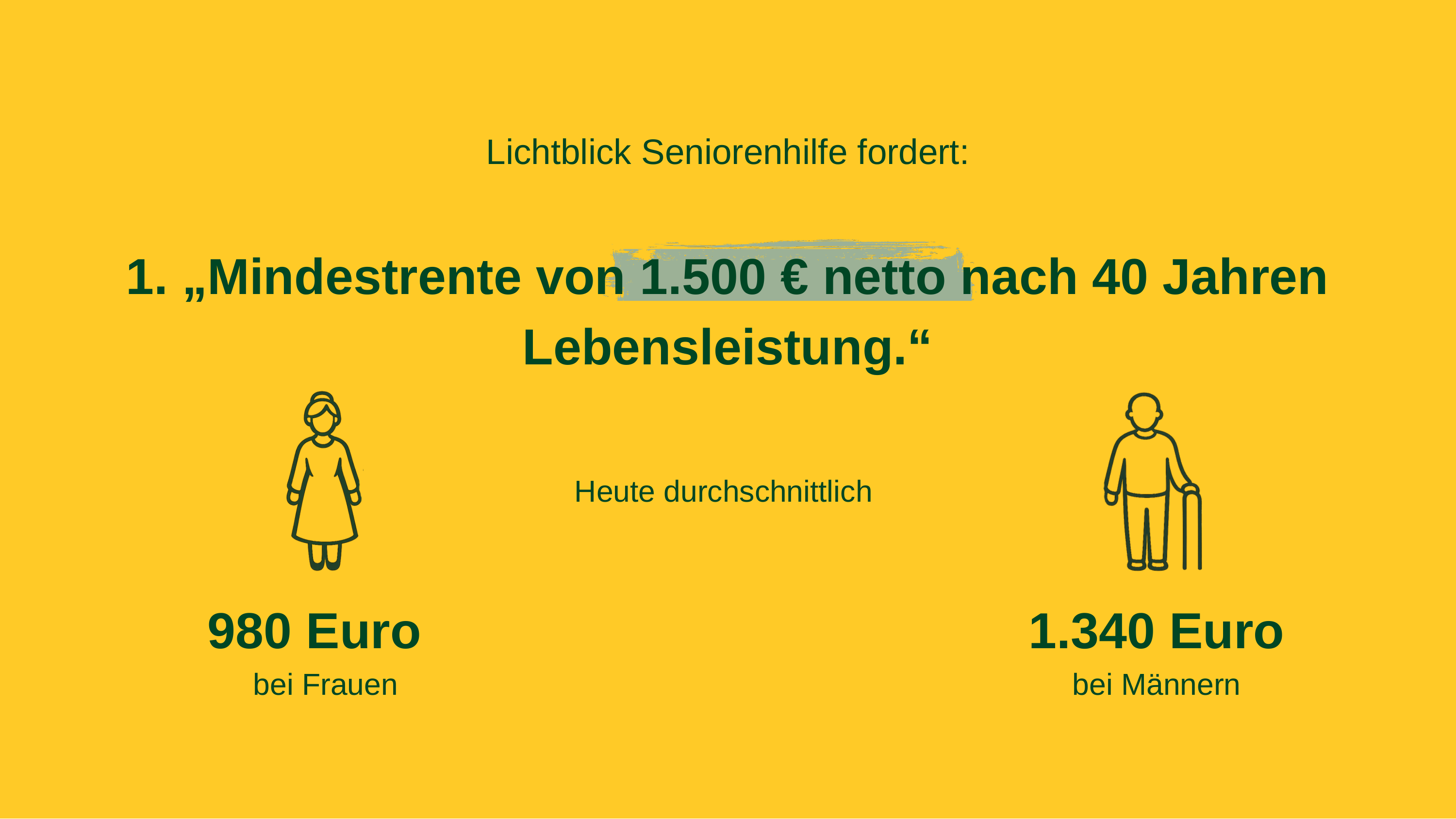

Lichtblick Seniorenhilfe fordert:

1. „Mindestrente von 1.500 € netto nach 40 Jahren Lebensleistung.“

Heute durchschnittlich

980 Euro
 bei Frauen
 1.340 Euro
bei Männern